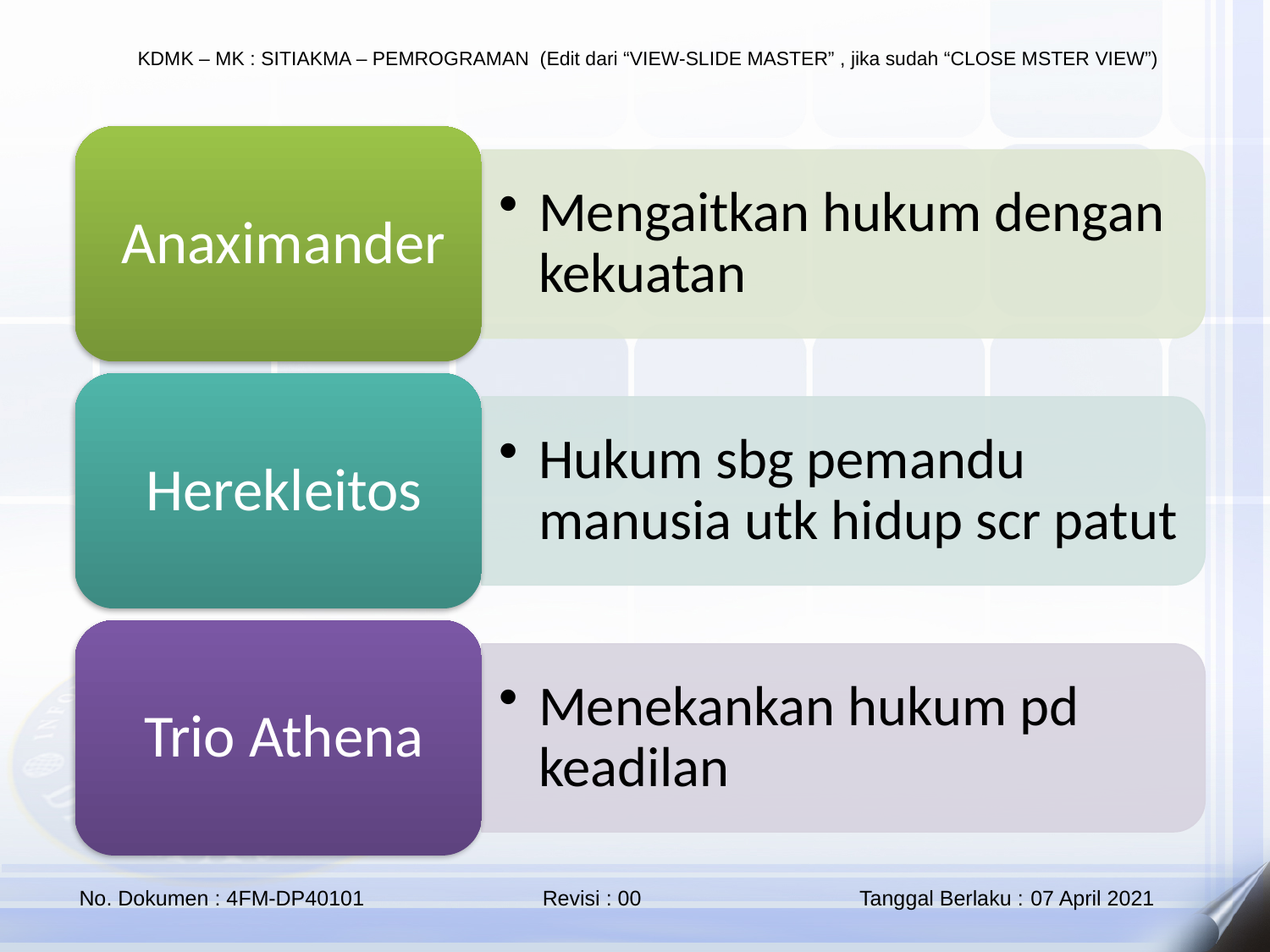

Mengaitkan hukum dengan kekuatan
Anaximander
Hukum sbg pemandu manusia utk hidup scr patut
Herekleitos
Menekankan hukum pd keadilan
Trio Athena